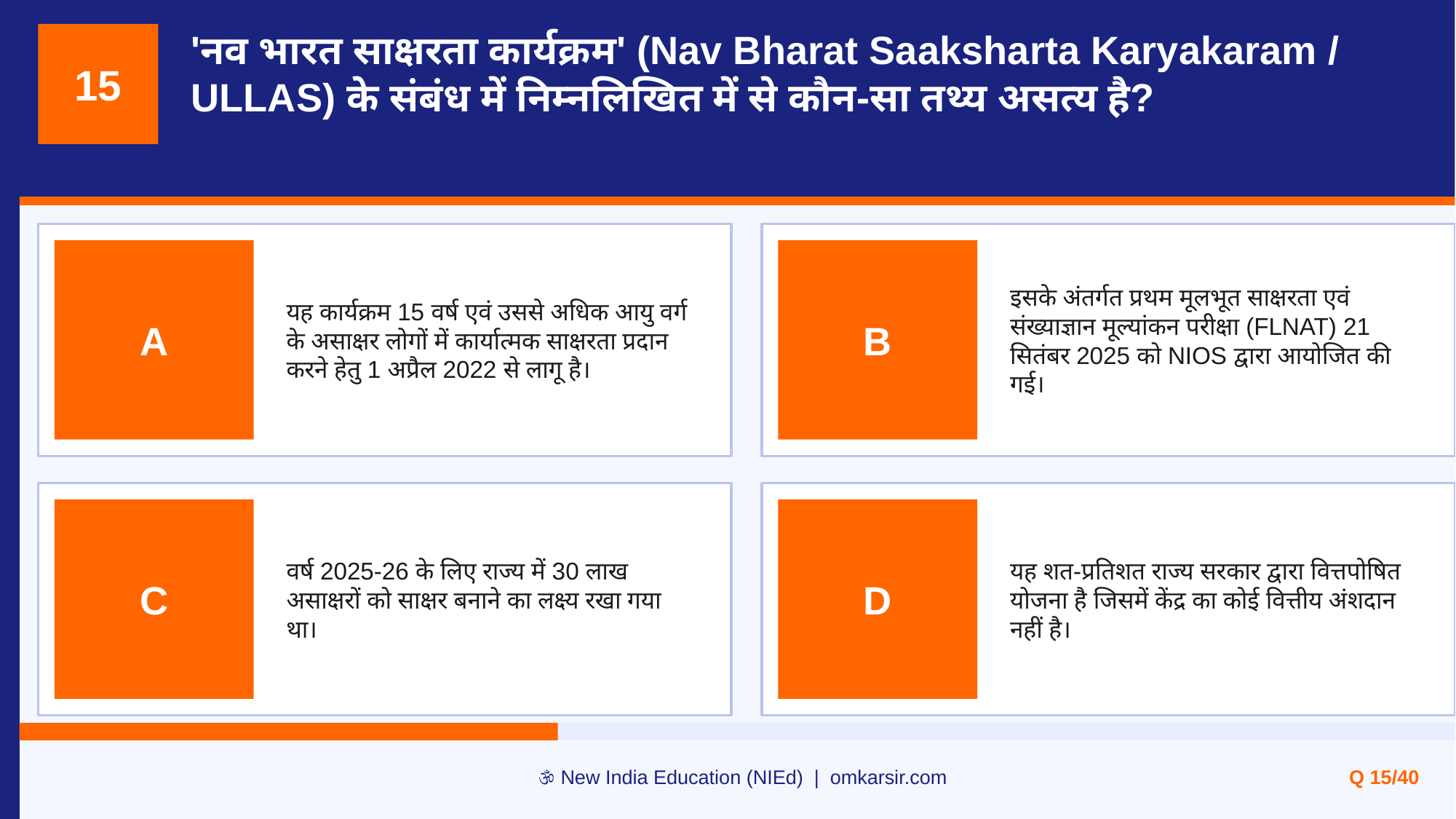

'नव भारत साक्षरता कार्यक्रम' (Nav Bharat Saaksharta Karyakaram / ULLAS) के संबंध में निम्नलिखित में से कौन-सा तथ्य असत्य है?
15

यह कार्यक्रम 15 वर्ष एवं उससे अधिक आयु वर्ग के असाक्षर लोगों में कार्यात्मक साक्षरता प्रदान करने हेतु 1 अप्रैल 2022 से लागू है।
इसके अंतर्गत प्रथम मूलभूत साक्षरता एवं संख्याज्ञान मूल्यांकन परीक्षा (FLNAT) 21 सितंबर 2025 को NIOS द्वारा आयोजित की गई।
A
B

वर्ष 2025-26 के लिए राज्य में 30 लाख असाक्षरों को साक्षर बनाने का लक्ष्य रखा गया था।
यह शत-प्रतिशत राज्य सरकार द्वारा वित्तपोषित योजना है जिसमें केंद्र का कोई वित्तीय अंशदान नहीं है।
C
D

🕉️ New India Education (NIEd)  |  omkarsir.com
Q 15/40